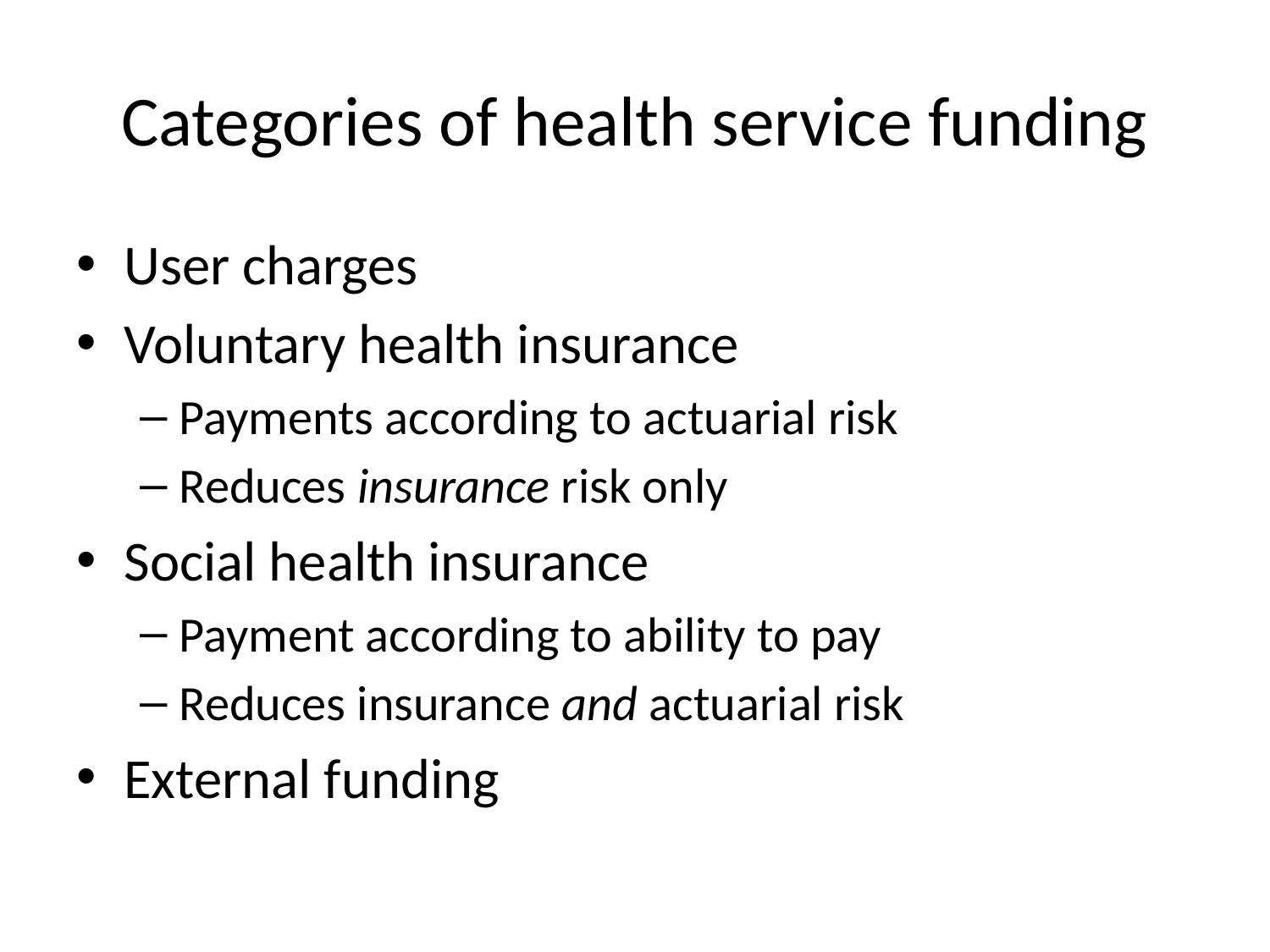

# Categories of health service funding
User charges
Voluntary health insurance
Payments according to actuarial risk
Reduces insurance risk only
Social health insurance
Payment according to ability to pay
Reduces insurance and actuarial risk
External funding